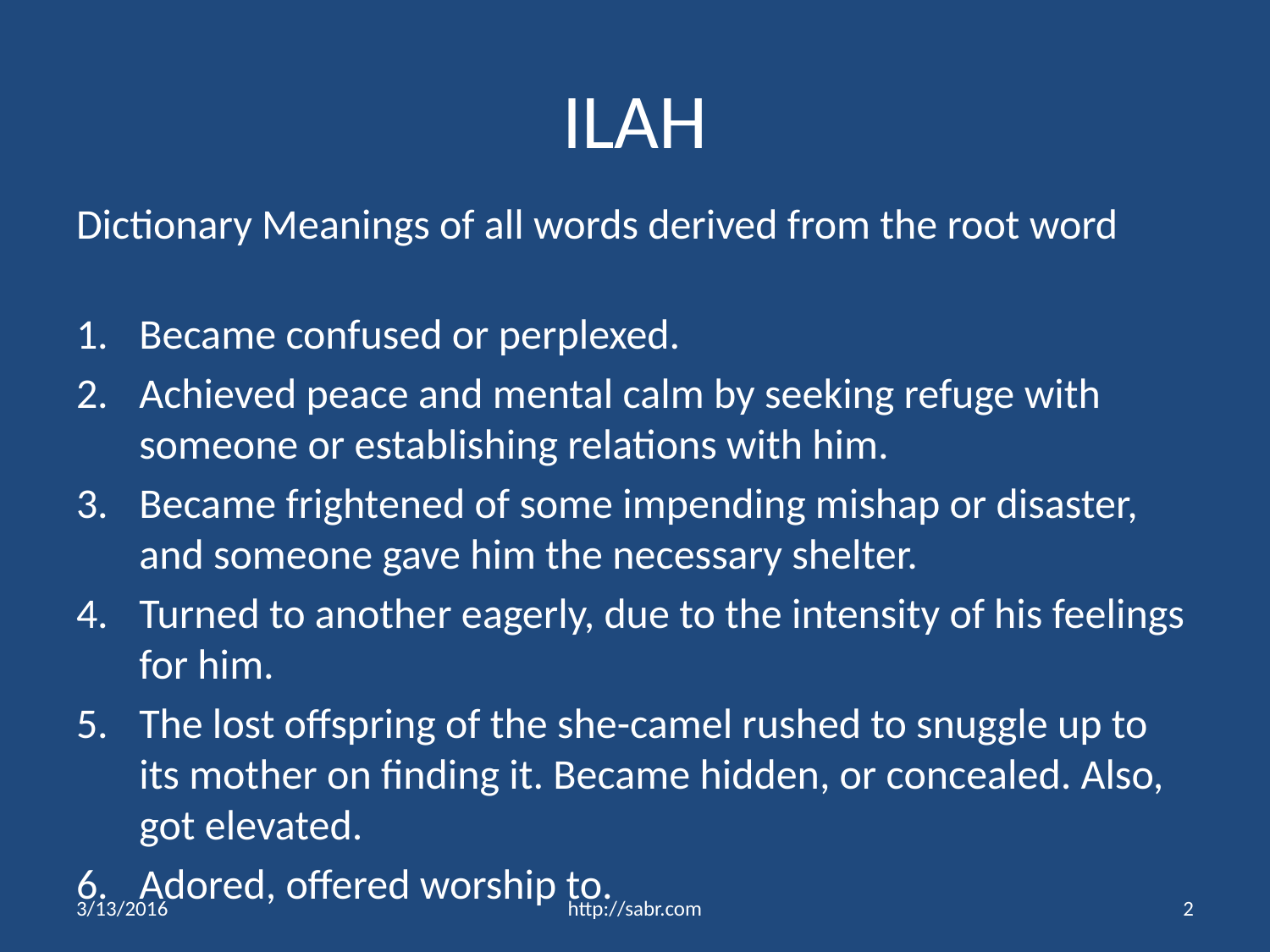

# ILAH
Dictionary Meanings of all words derived from the root word
Became confused or perplexed.
Achieved peace and mental calm by seeking refuge with someone or establishing relations with him.
Became frightened of some impending mishap or disaster, and someone gave him the necessary shelter.
Turned to another eagerly, due to the intensity of his feelings for him.
The lost offspring of the she-camel rushed to snuggle up to its mother on finding it. Became hidden, or concealed. Also, got elevated.
Adored, offered worship to.
3/13/2016
http://sabr.com
2